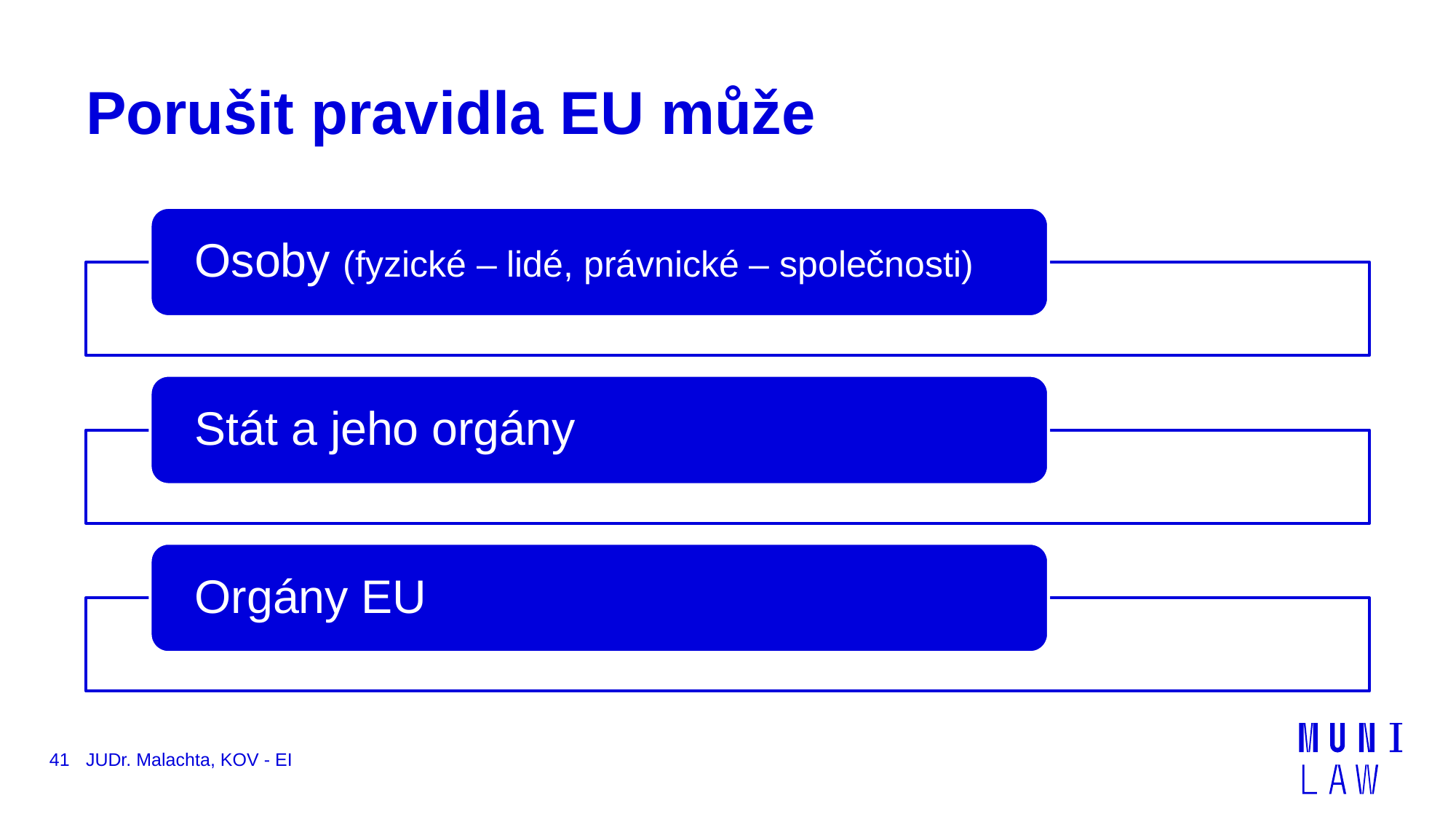

# Porušit pravidla EU může
Osoby (fyzické – lidé, právnické – společnosti)
Stát a jeho orgány
Orgány EU
41
JUDr. Malachta, KOV - EI